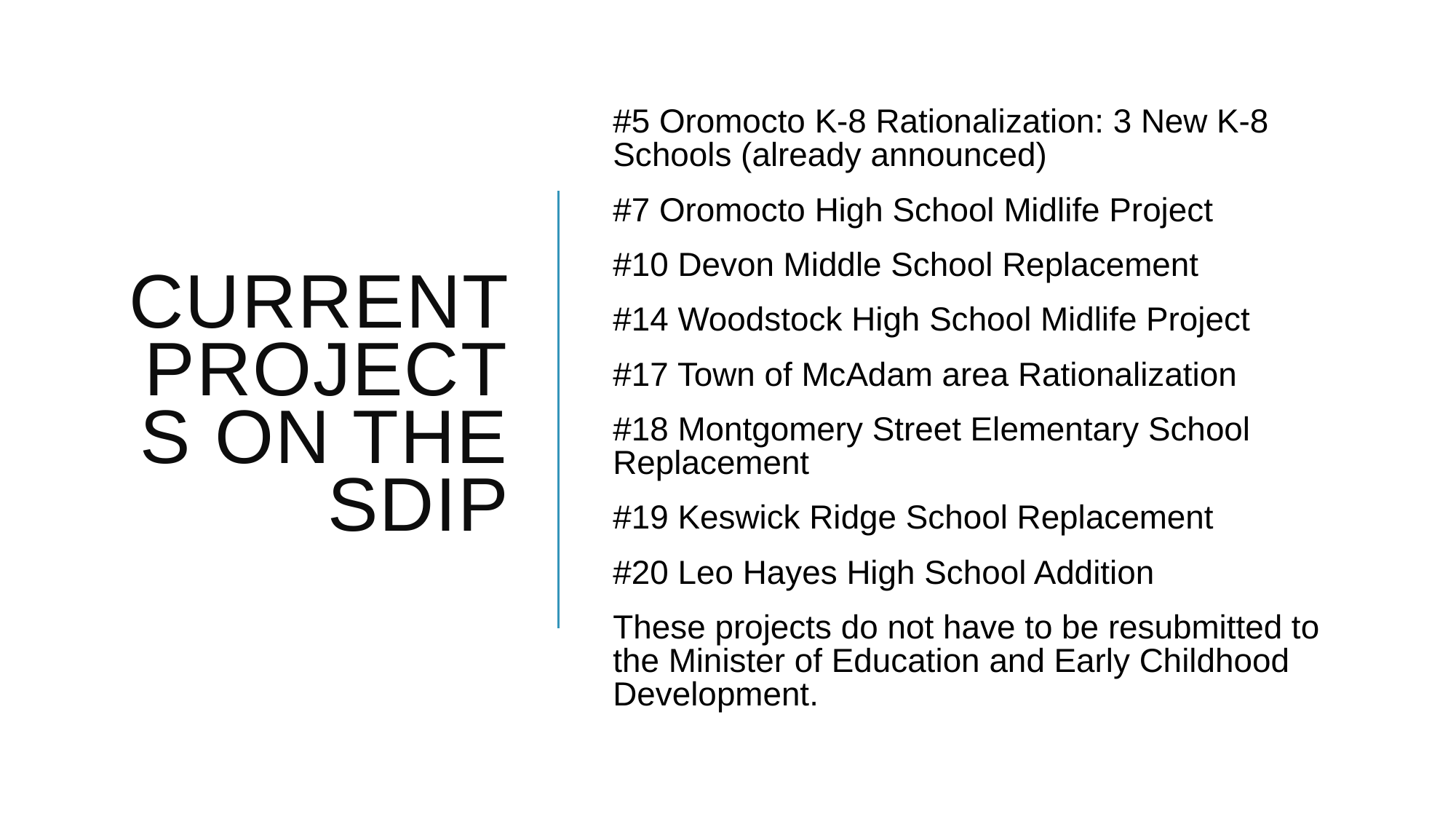

# Current Projects on the SDIP
#5 Oromocto K-8 Rationalization: 3 New K-8 Schools (already announced)
#7 Oromocto High School Midlife Project
#10 Devon Middle School Replacement
#14 Woodstock High School Midlife Project
#17 Town of McAdam area Rationalization
#18 Montgomery Street Elementary School Replacement
#19 Keswick Ridge School Replacement
#20 Leo Hayes High School Addition
These projects do not have to be resubmitted to the Minister of Education and Early Childhood Development.